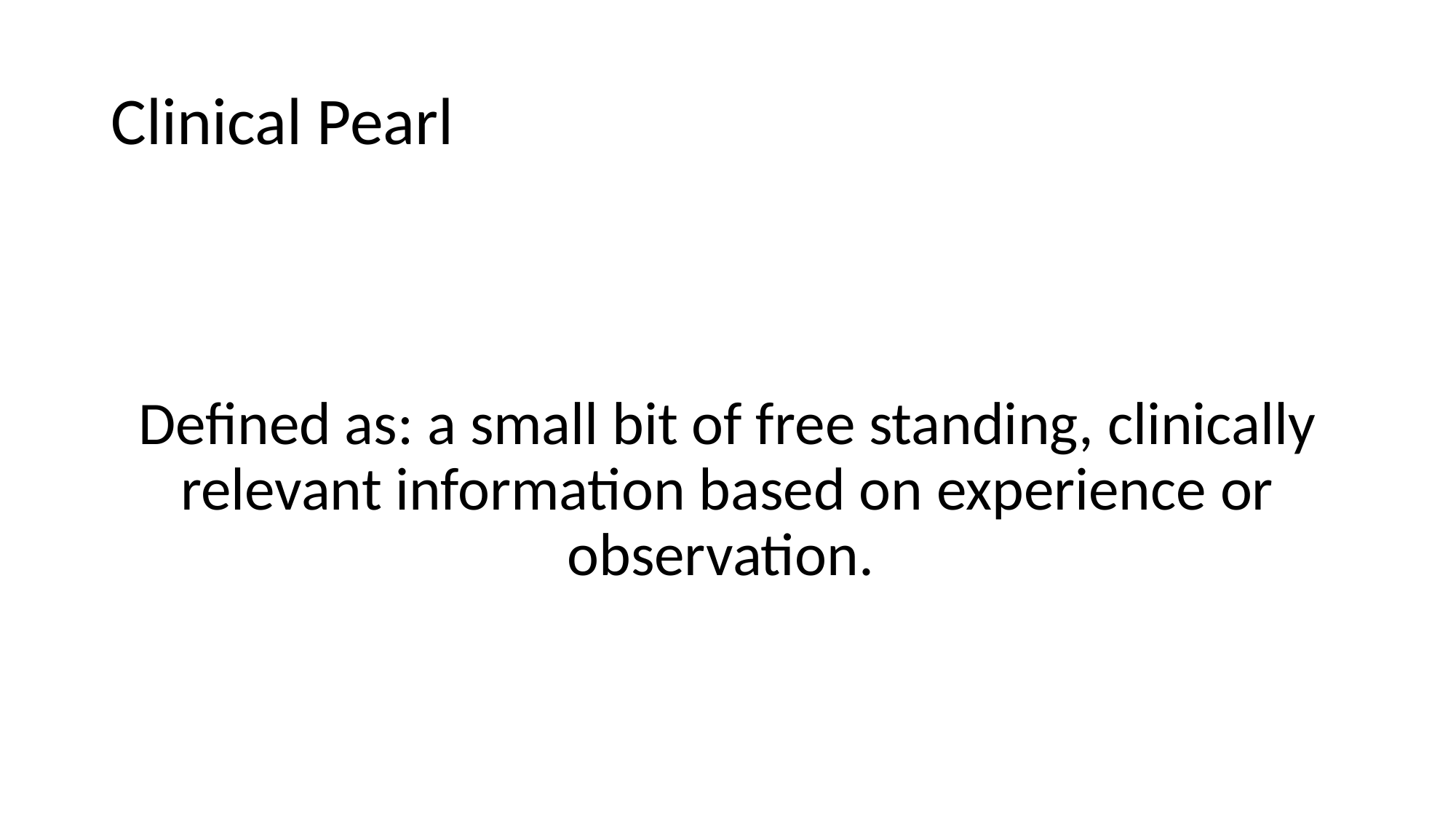

# Clinical Pearl

Defined as: a small bit of free standing, clinically relevant information based on experience or observation.